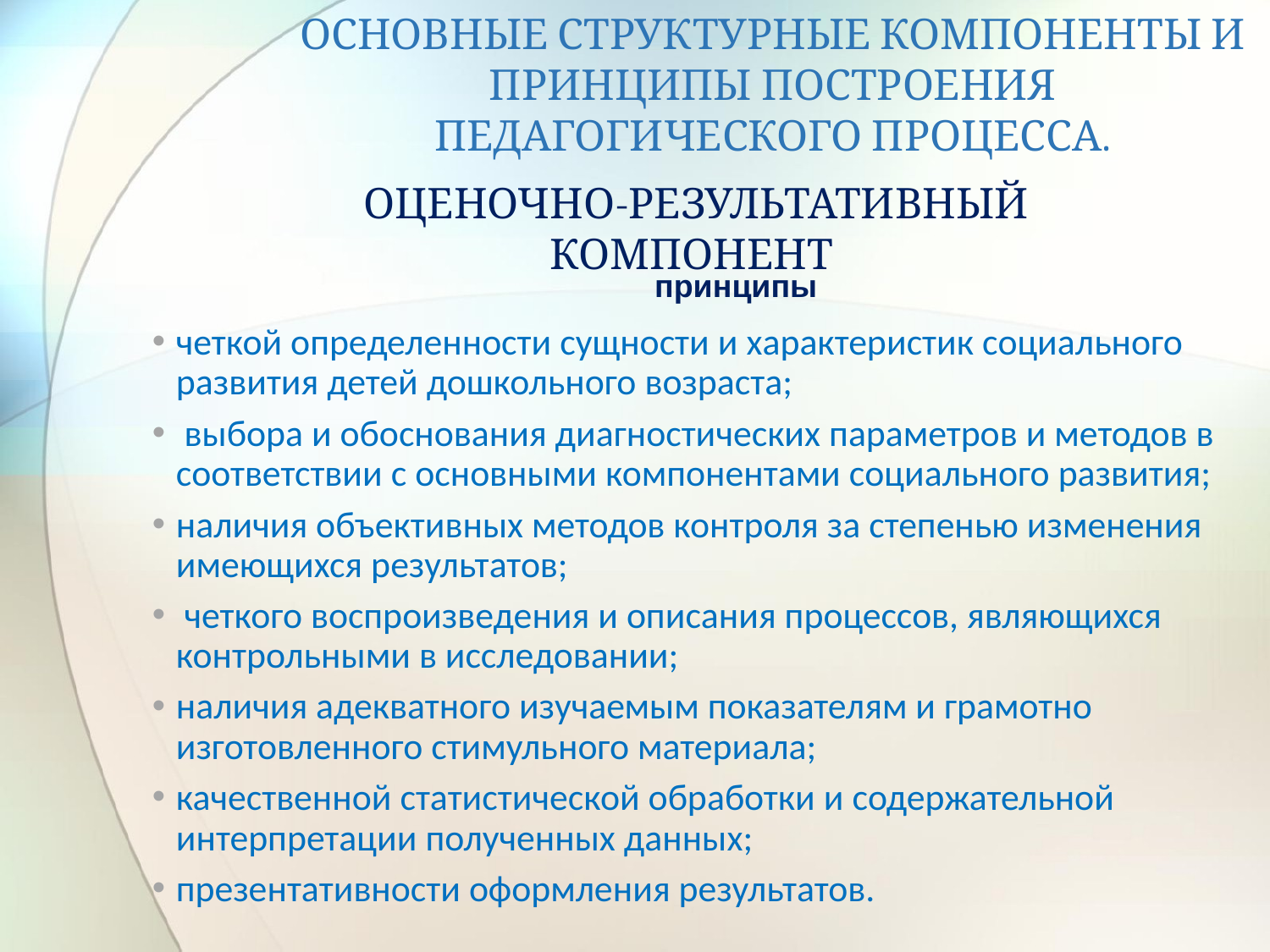

ОСНОВНЫЕ СТРУКТУРНЫЕ КОМПОНЕНТЫ И ПРИНЦИПЫ ПОСТРОЕНИЯ ПЕДАГОГИЧЕСКОГО ПРОЦЕССА.
# ОЦЕНОЧНО-РЕЗУЛЬТАТИВНЫЙ КОМПОНЕНТ
 принципы
четкой определенности сущности и характеристик социального развития детей дошкольного возраста;
 выбора и обоснования диагностических параметров и методов в соответствии с основными компонентами социального развития;
наличия объективных методов контроля за степенью изменения имеющихся результатов;
 четкого воспроизведения и описания процессов, являющихся контрольными в исследовании;
наличия адекватного изучаемым показателям и грамотно изготовленного стимульного материала;
качественной статистической обработки и содержательной интерпретации полученных данных;
презентативности оформления результатов.